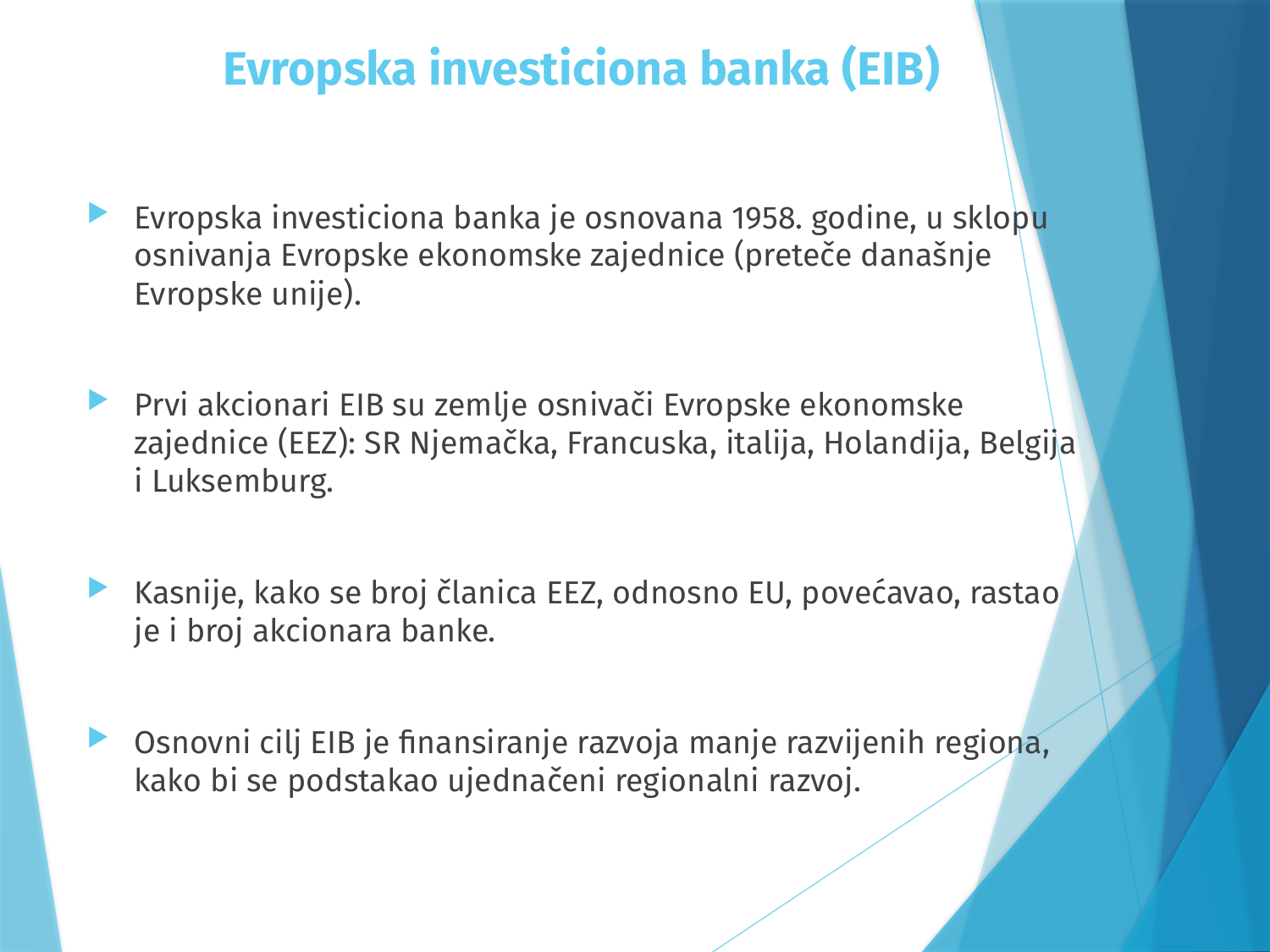

# Evropska investiciona banka (EIB)
Evropska investiciona banka je osnovana 1958. godine, u sklopu osnivanja Evropske ekonomske zajednice (preteče današnje Evropske unije).

Prvi akcionari EIB su zemlje osnivači Evropske ekonomske zajednice (EEZ): SR Njemačka, Francuska, italija, Holandija, Belgija i Luksemburg.

Kasnije, kako se broj članica EEZ, odnosno EU, povećavao, rastao je i broj akcionara banke.

Osnovni cilj EIB je finansiranje razvoja manje razvijenih regiona, kako bi se podstakao ujednačeni regionalni razvoj.